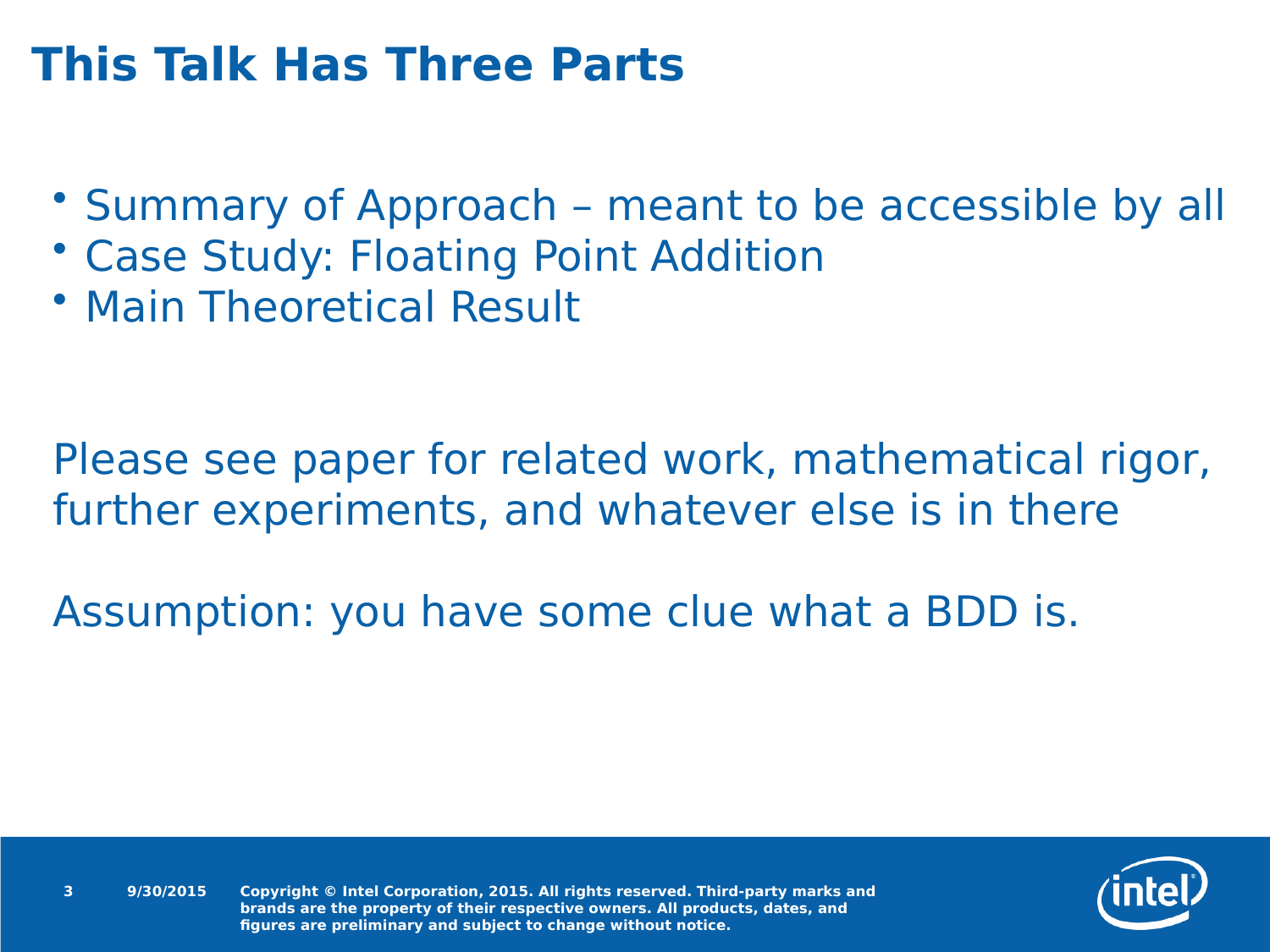

# This Talk Has Three Parts

Summary of Approach – meant to be accessible by all
Case Study: Floating Point Addition
Main Theoretical Result

Please see paper for related work, mathematical rigor, further experiments, and whatever else is in there

Assumption: you have some clue what a BDD is.
3
9/30/2015
Copyright © Intel Corporation, 2015. All rights reserved. Third-party marks and brands are the property of their respective owners. All products, dates, and figures are preliminary and subject to change without notice.